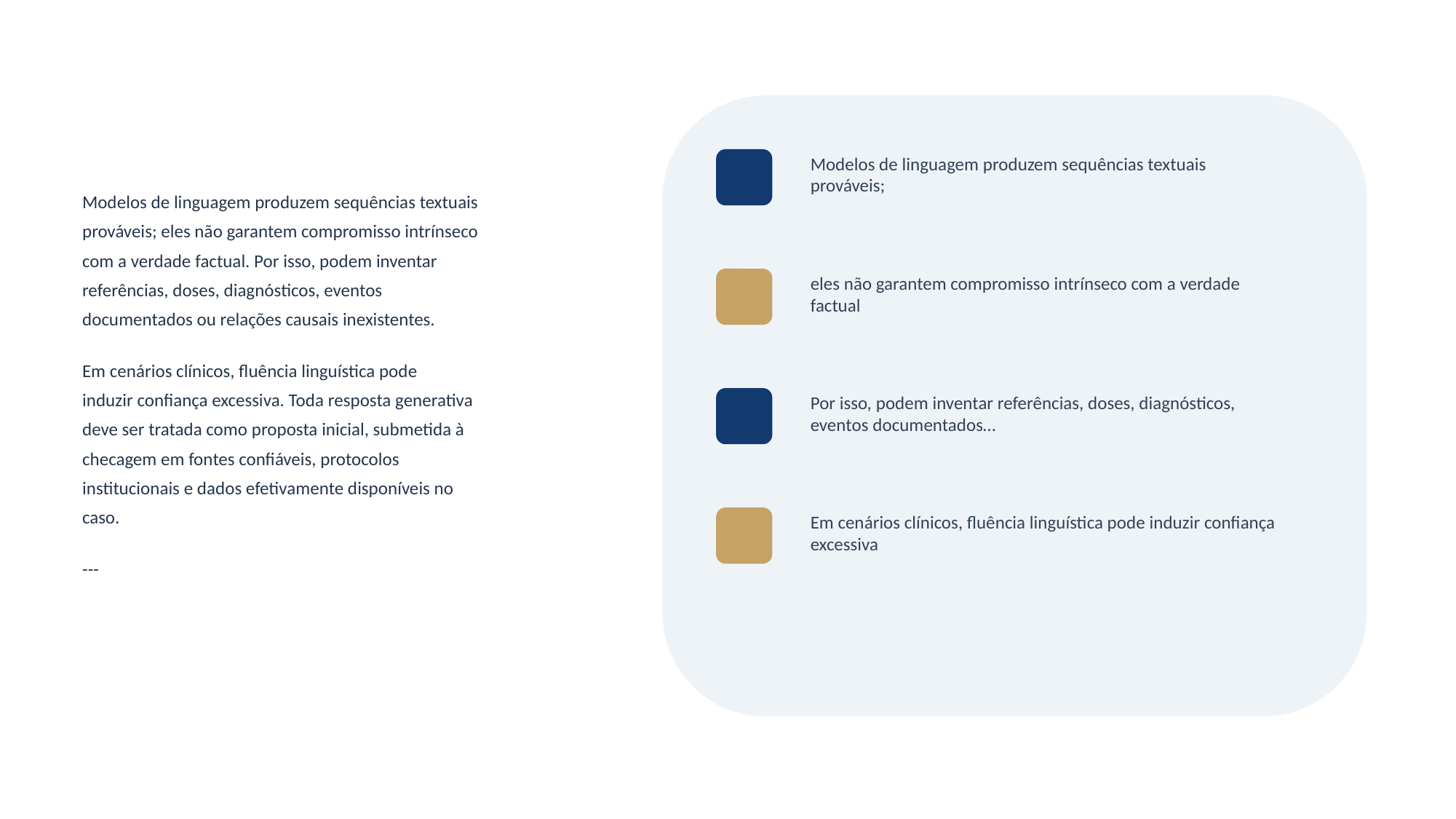

Modelos de linguagem produzem sequências textuais prováveis;

Modelos de linguagem produzem sequências textuais
prováveis; eles não garantem compromisso intrínseco
com a verdade factual. Por isso, podem inventar
referências, doses, diagnósticos, eventos
documentados ou relações causais inexistentes.

Em cenários clínicos, fluência linguística pode
induzir confiança excessiva. Toda resposta generativa
deve ser tratada como proposta inicial, submetida à
checagem em fontes confiáveis, protocolos
institucionais e dados efetivamente disponíveis no
caso.

---
eles não garantem compromisso intrínseco com a verdade factual

Por isso, podem inventar referências, doses, diagnósticos, eventos documentados…

Em cenários clínicos, fluência linguística pode induzir confiança excessiva